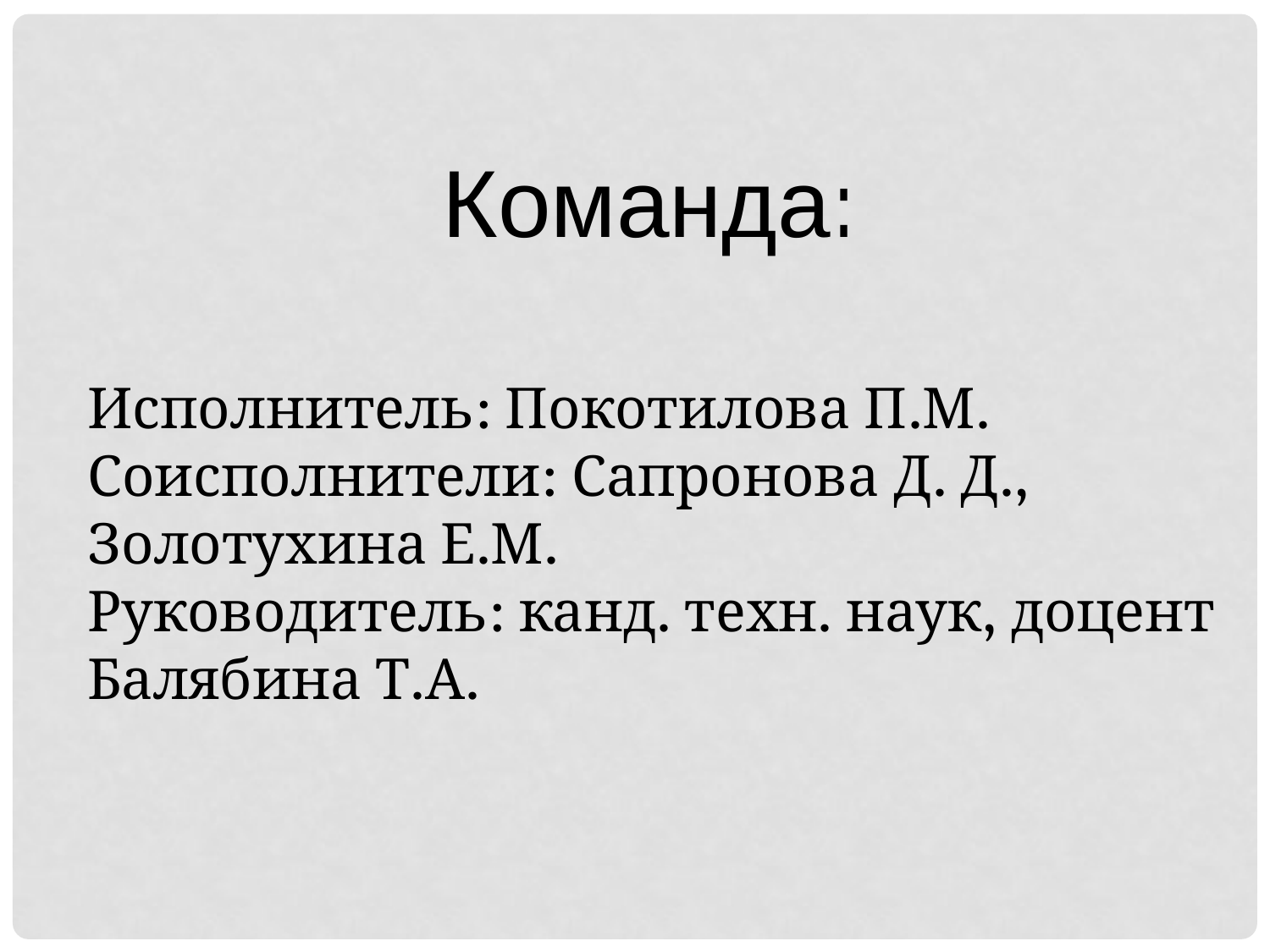

Команда:
Исполнитель: Покотилова П.М.
Соисполнители: Сапронова Д. Д., Золотухина Е.М.
Руководитель: канд. техн. наук, доцент Балябина Т.А.